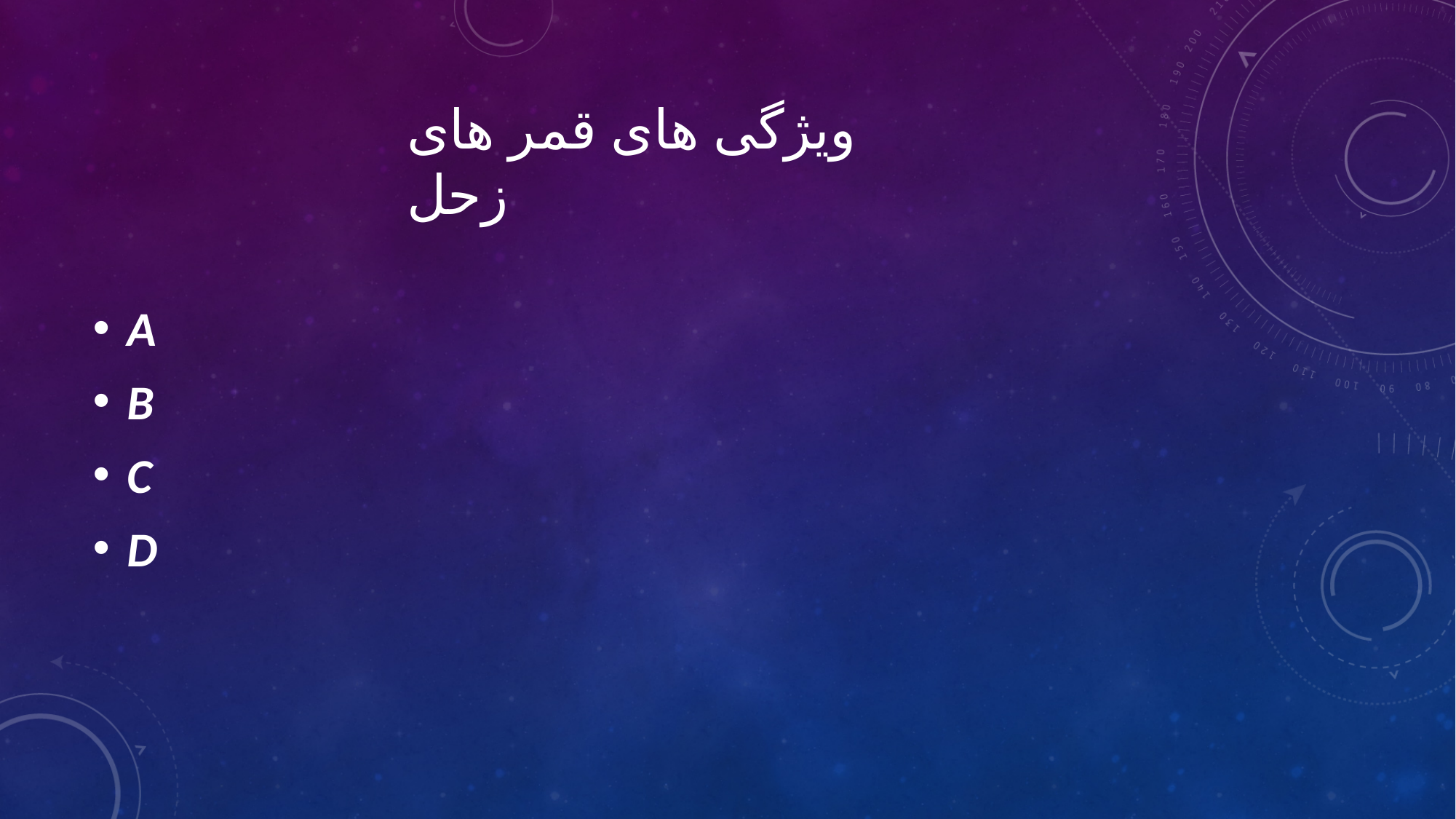

# ویژگی های قمر های زحل
A
B
C
D